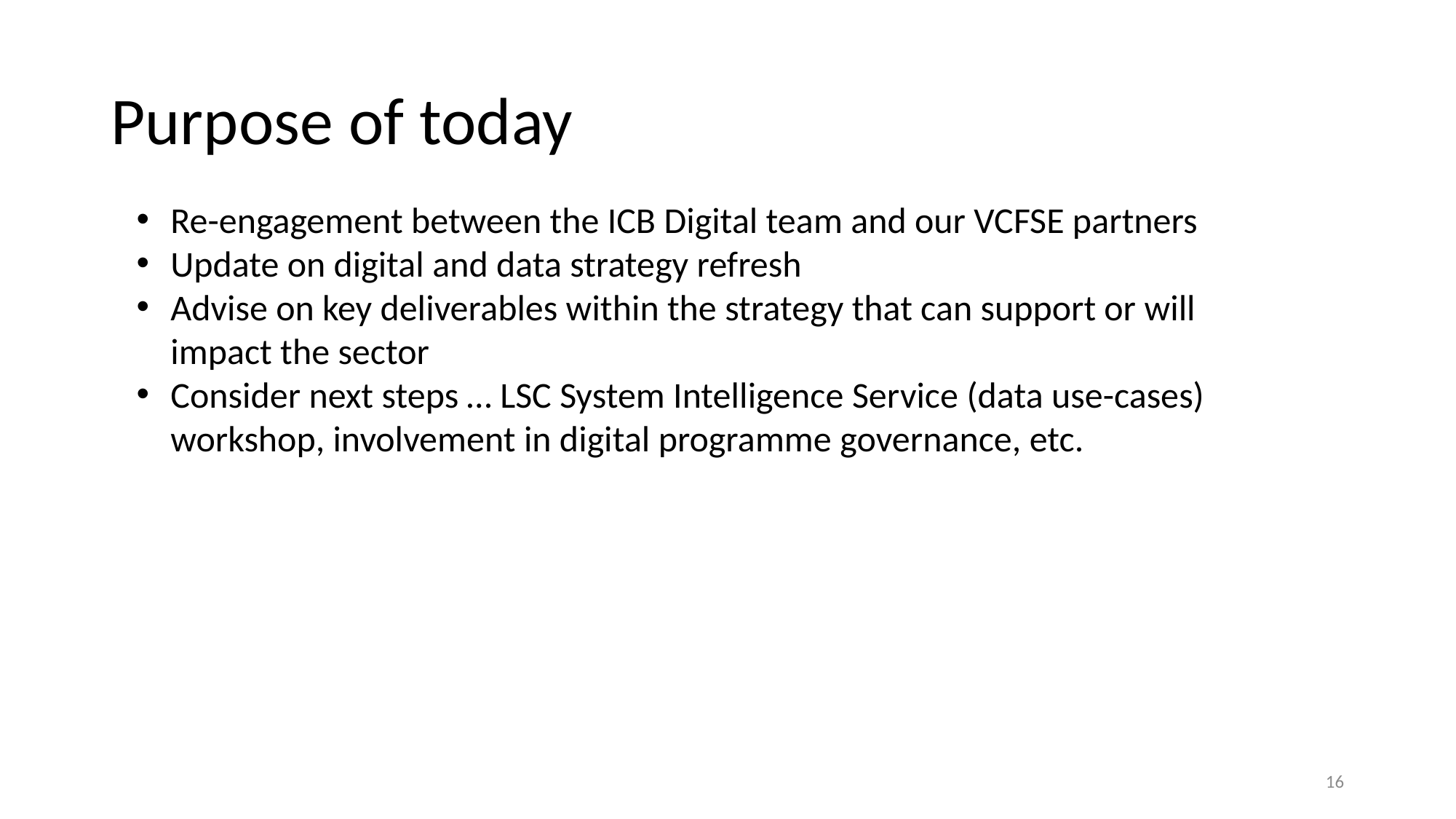

# Purpose of today
Re-engagement between the ICB Digital team and our VCFSE partners
Update on digital and data strategy refresh
Advise on key deliverables within the strategy that can support or will impact the sector
Consider next steps … LSC System Intelligence Service (data use-cases) workshop, involvement in digital programme governance, etc.

16